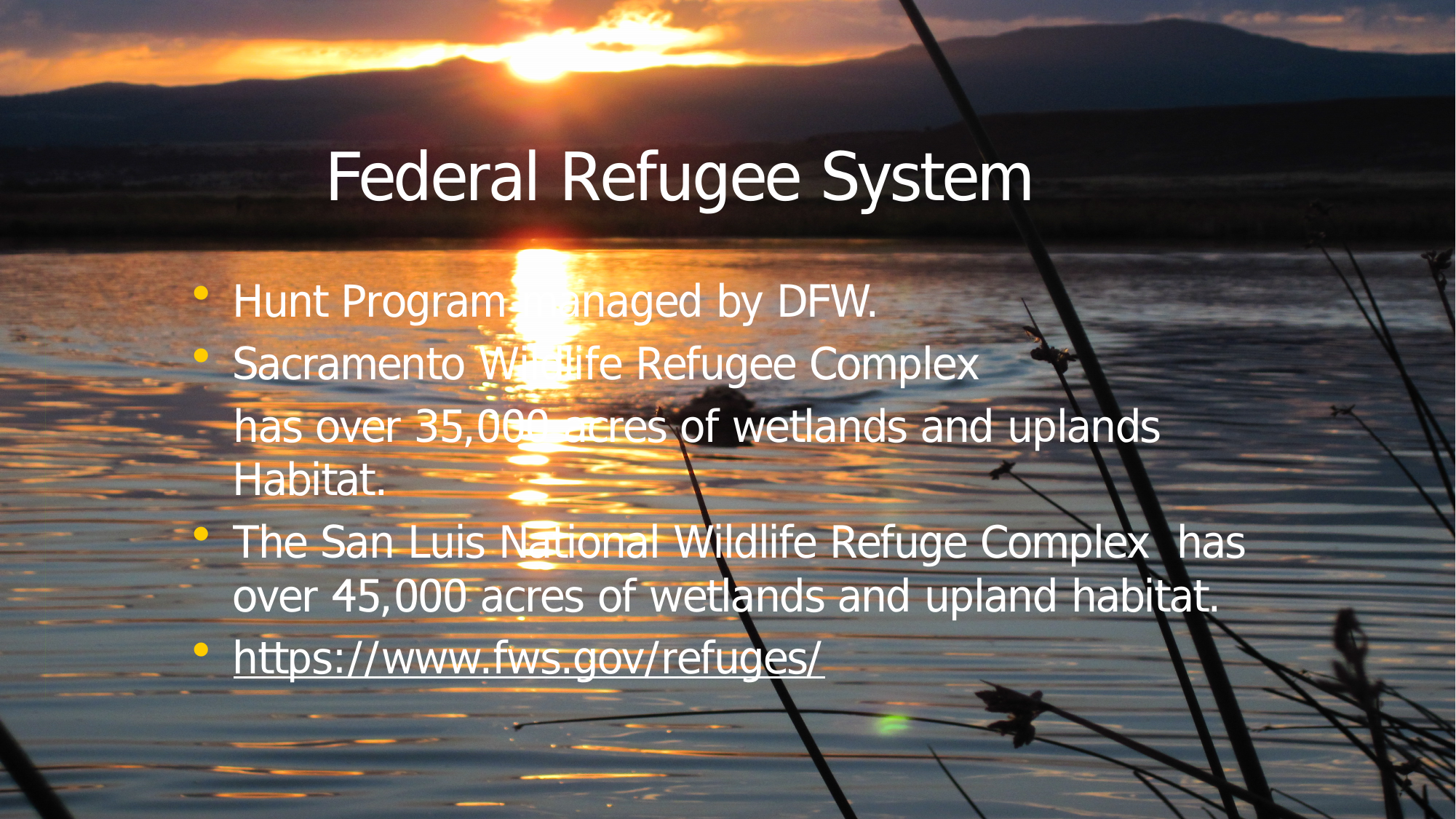

# Federal Refugee System
Hunt Program managed by DFW.
Sacramento Wildlife Refugee Complex
   has over 35,000 acres of wetlands and uplands Habitat.
The San Luis National Wildlife Refuge Complex  has over 45,000 acres of wetlands and upland habitat.
https://www.fws.gov/refuges/